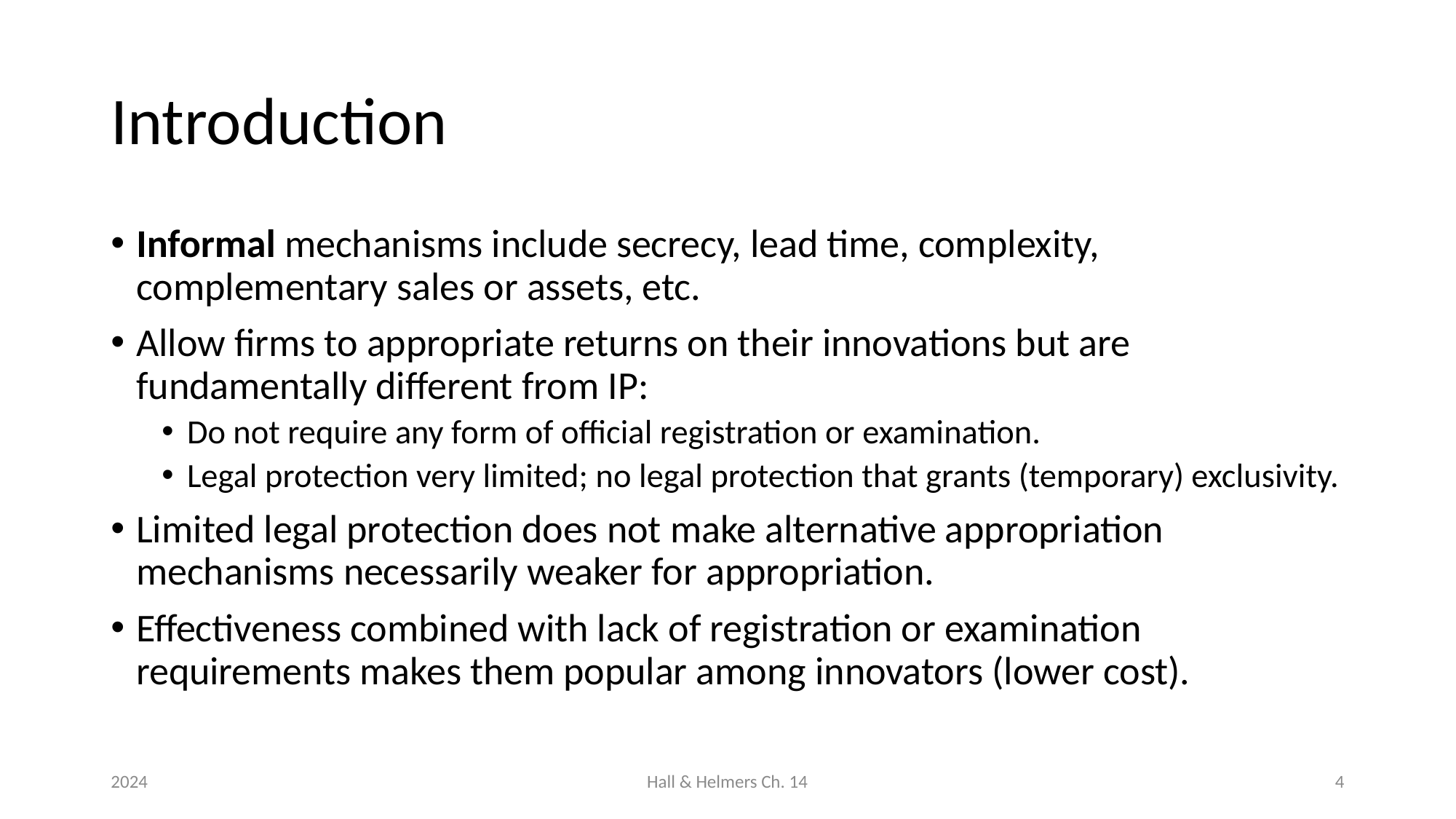

# Introduction
Informal mechanisms include secrecy, lead time, complexity, complementary sales or assets, etc.
Allow firms to appropriate returns on their innovations but are fundamentally different from IP:
Do not require any form of official registration or examination.
Legal protection very limited; no legal protection that grants (temporary) exclusivity.
Limited legal protection does not make alternative appropriation mechanisms necessarily weaker for appropriation.
Effectiveness combined with lack of registration or examination requirements makes them popular among innovators (lower cost).
2024
Hall & Helmers Ch. 14
4